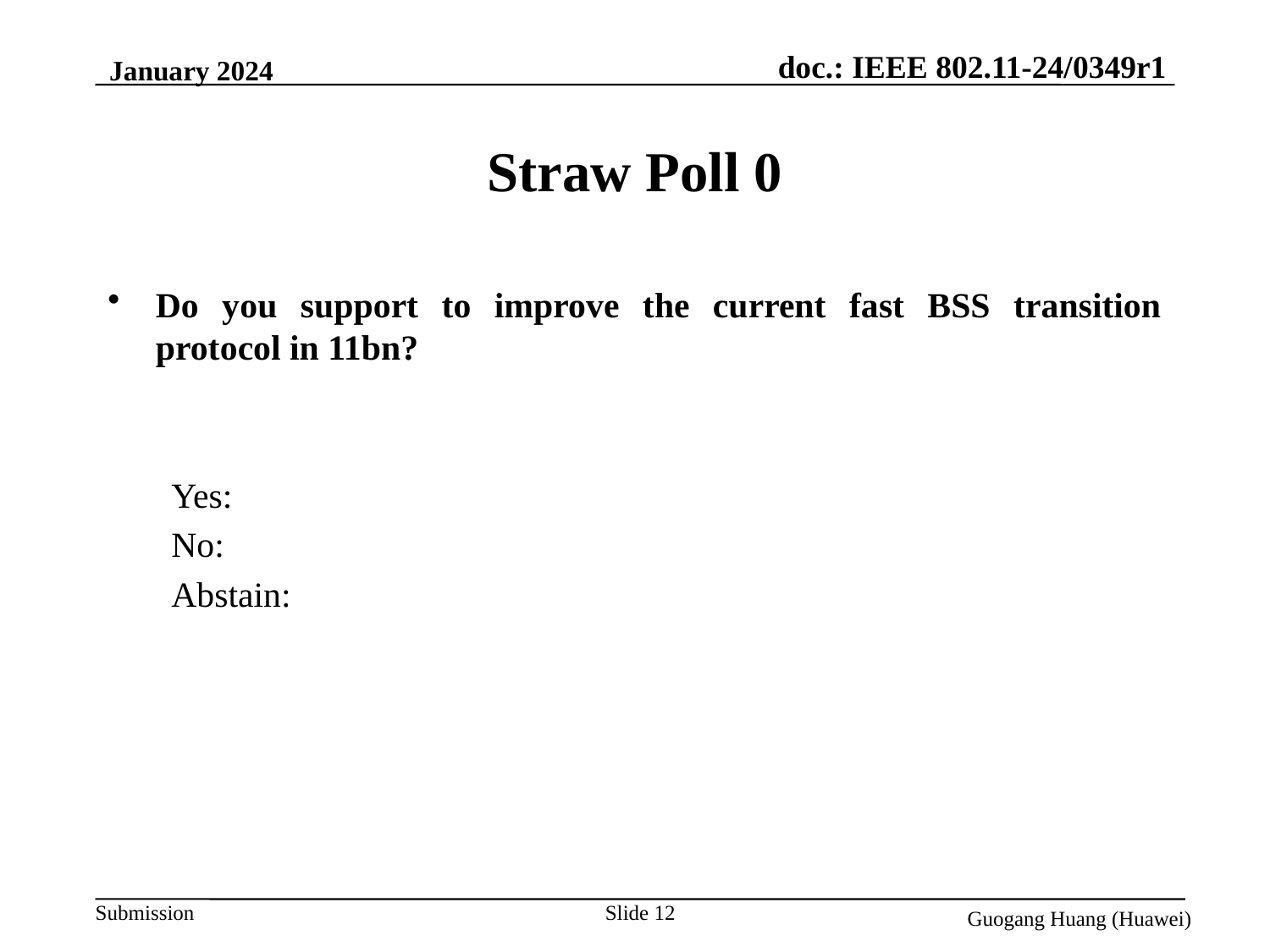

January 2024
# Straw Poll 0
Do you support to improve the current fast BSS transition protocol in 11bn?

Yes:
No:
Abstain:

Slide 12
Guogang Huang (Huawei)